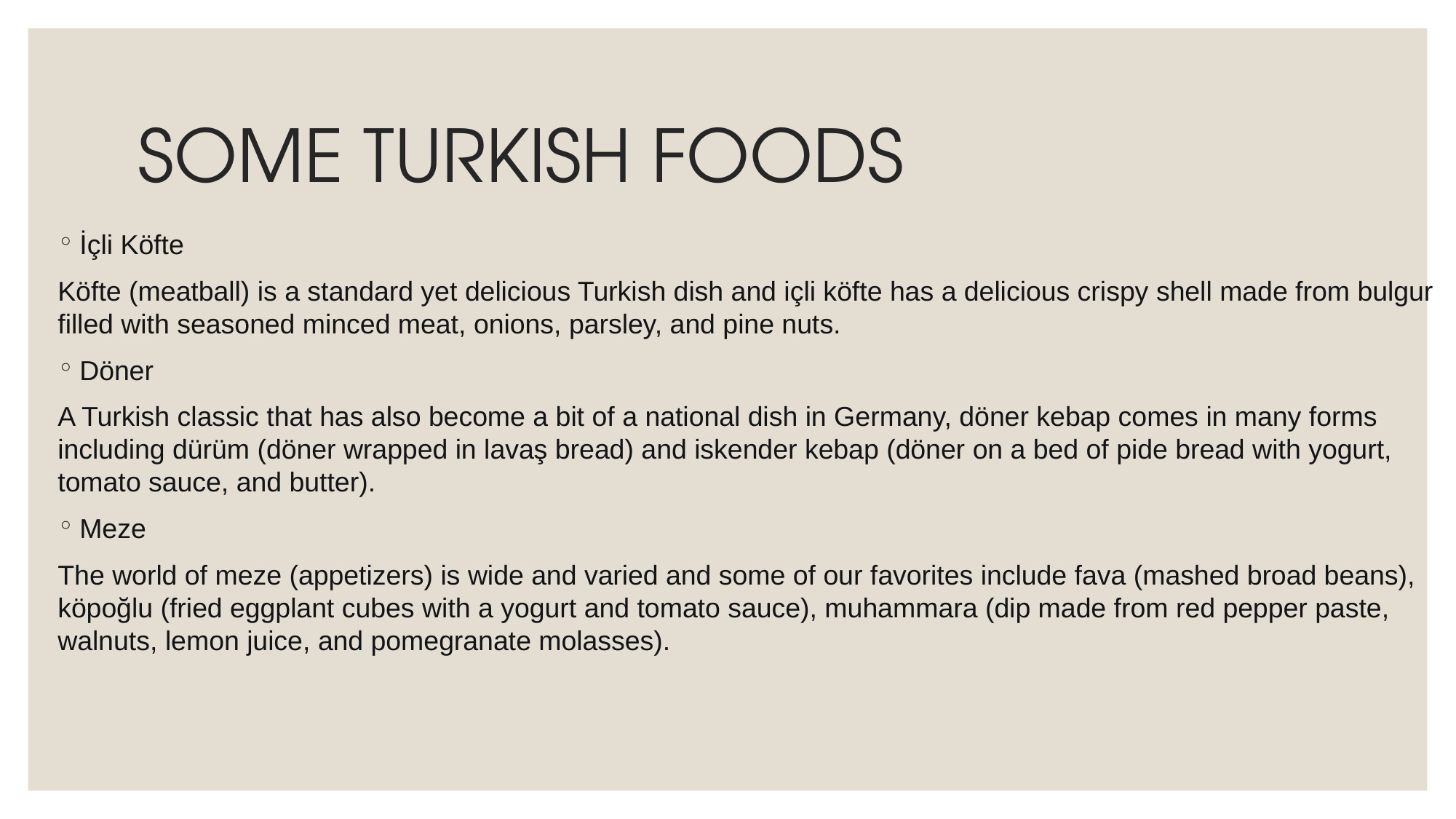

# SOME TURKISH FOODS
İçli Köfte
Köfte (meatball) is a standard yet delicious Turkish dish and içli köfte has a delicious crispy shell made from bulgur filled with seasoned minced meat, onions, parsley, and pine nuts.
Döner
A Turkish classic that has also become a bit of a national dish in Germany, döner kebap comes in many forms including dürüm (döner wrapped in lavaş bread) and iskender kebap (döner on a bed of pide bread with yogurt, tomato sauce, and butter).
Meze
The world of meze (appetizers) is wide and varied and some of our favorites include fava (mashed broad beans), köpoğlu (fried eggplant cubes with a yogurt and tomato sauce), muhammara (dip made from red pepper paste, walnuts, lemon juice, and pomegranate molasses).